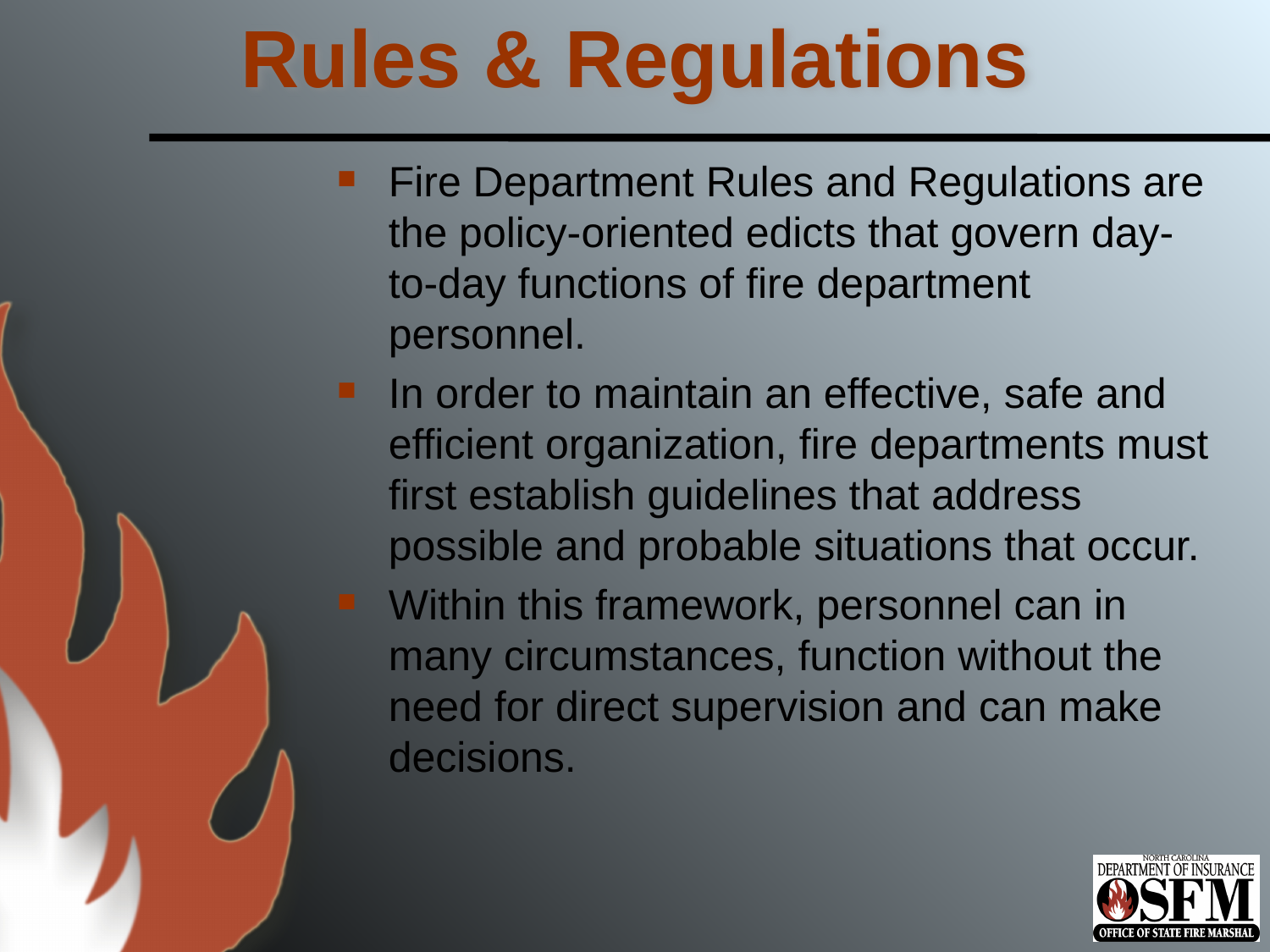

# Rules & Regulations
Fire Department Rules and Regulations are the policy-oriented edicts that govern day-to-day functions of fire department personnel.
In order to maintain an effective, safe and efficient organization, fire departments must first establish guidelines that address possible and probable situations that occur.
Within this framework, personnel can in many circumstances, function without the need for direct supervision and can make decisions.